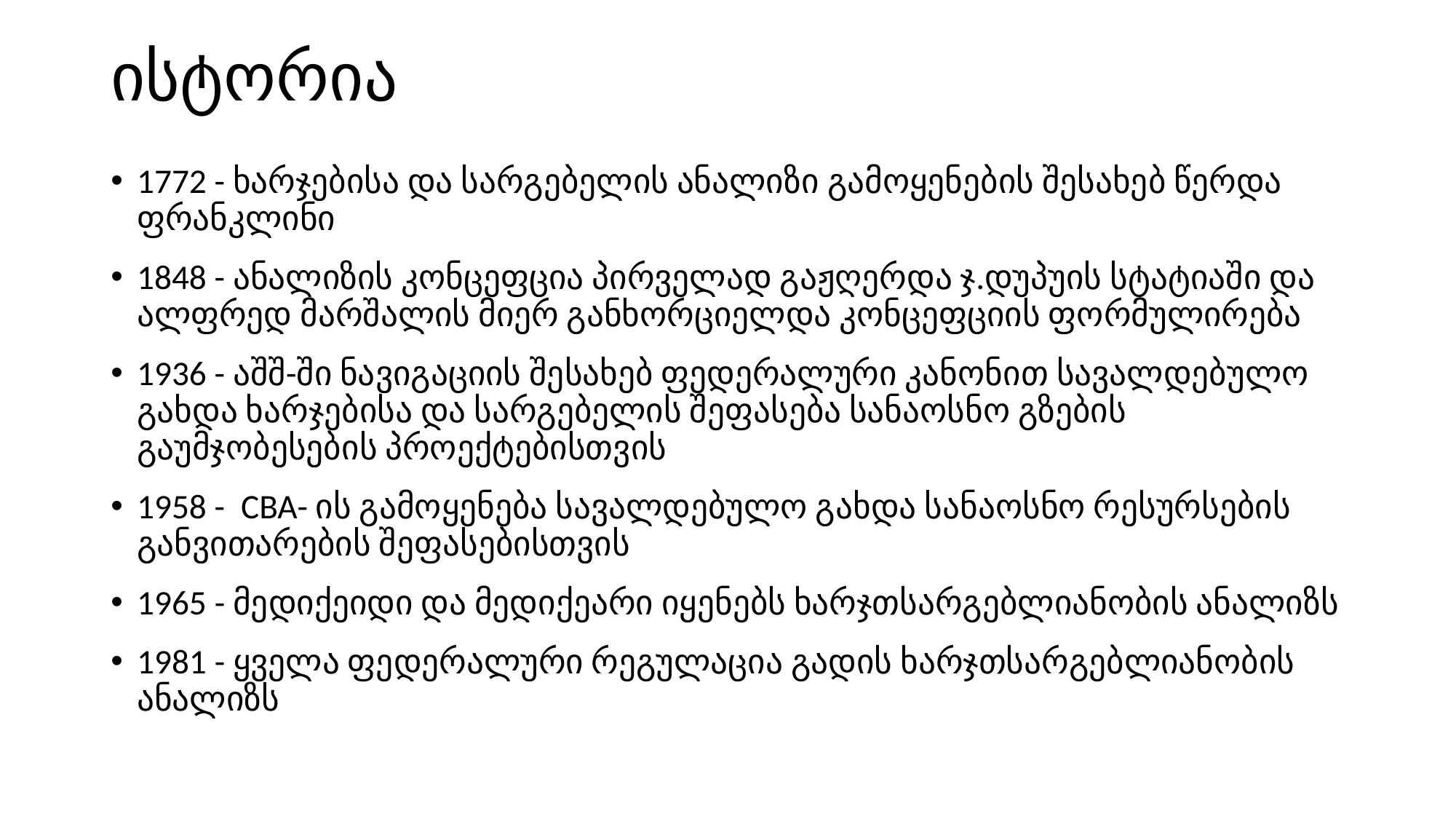

# ისტორია
1772 - ხარჯებისა და სარგებელის ანალიზი გამოყენების შესახებ წერდა ფრანკლინი
1848 - ანალიზის კონცეფცია პირველად გაჟღერდა ჯ.დუპუის სტატიაში და ალფრედ მარშალის მიერ განხორციელდა კონცეფციის ფორმულირება
1936 - აშშ-ში ნავიგაციის შესახებ ფედერალური კანონით სავალდებულო გახდა ხარჯებისა და სარგებელის შეფასება სანაოსნო გზების გაუმჯობესების პროექტებისთვის
1958 -  CBA- ის გამოყენება სავალდებულო გახდა სანაოსნო რესურსების განვითარების შეფასებისთვის
1965 - მედიქეიდი და მედიქეარი იყენებს ხარჯთსარგებლიანობის ანალიზს
1981 - ყველა ფედერალური რეგულაცია გადის ხარჯთსარგებლიანობის ანალიზს